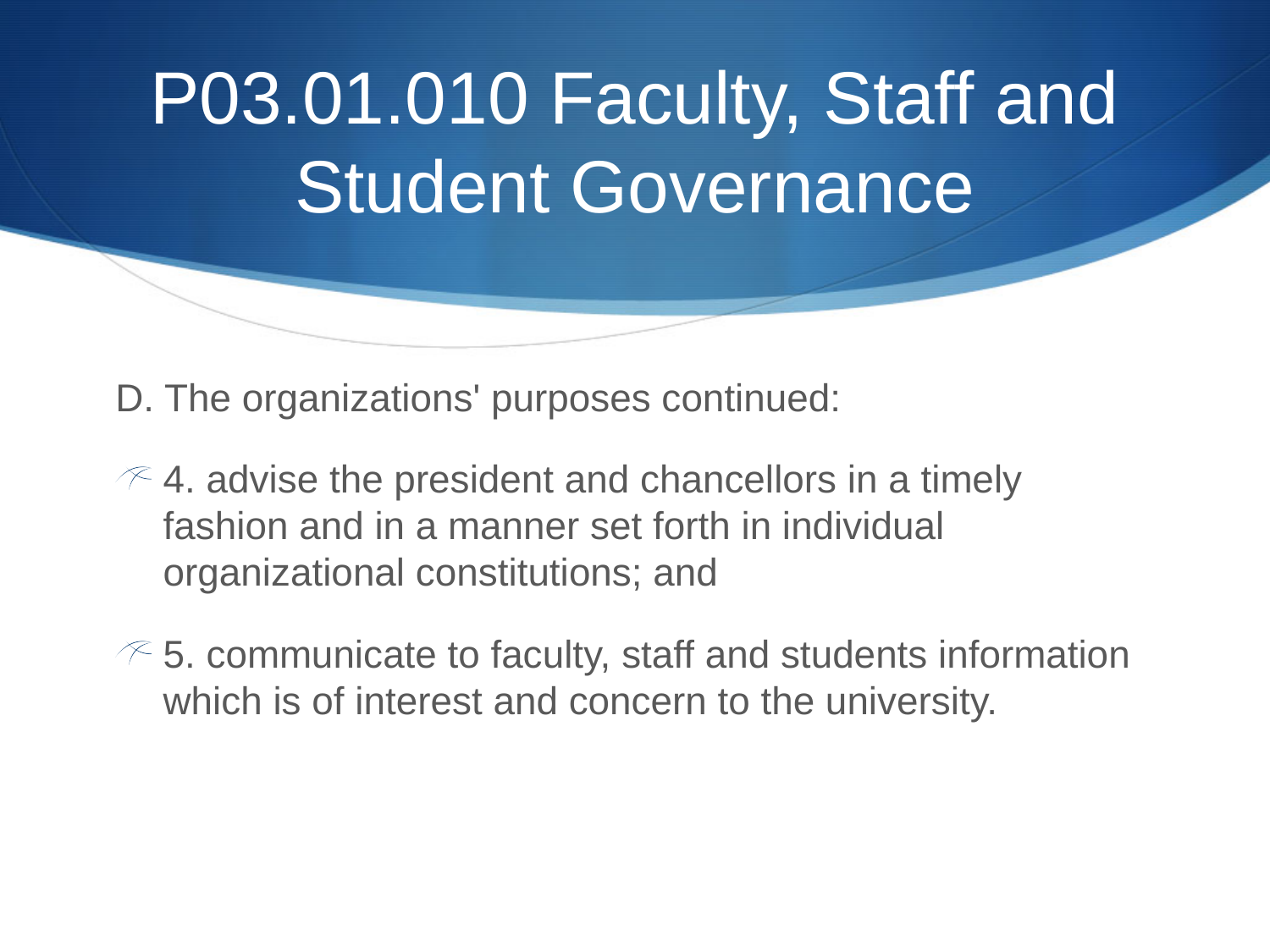

# P03.01.010 Faculty, Staff and Student Governance
D. The organizations' purposes continued:
4. advise the president and chancellors in a timely fashion and in a manner set forth in individual organizational constitutions; and
5. communicate to faculty, staff and students information which is of interest and concern to the university.